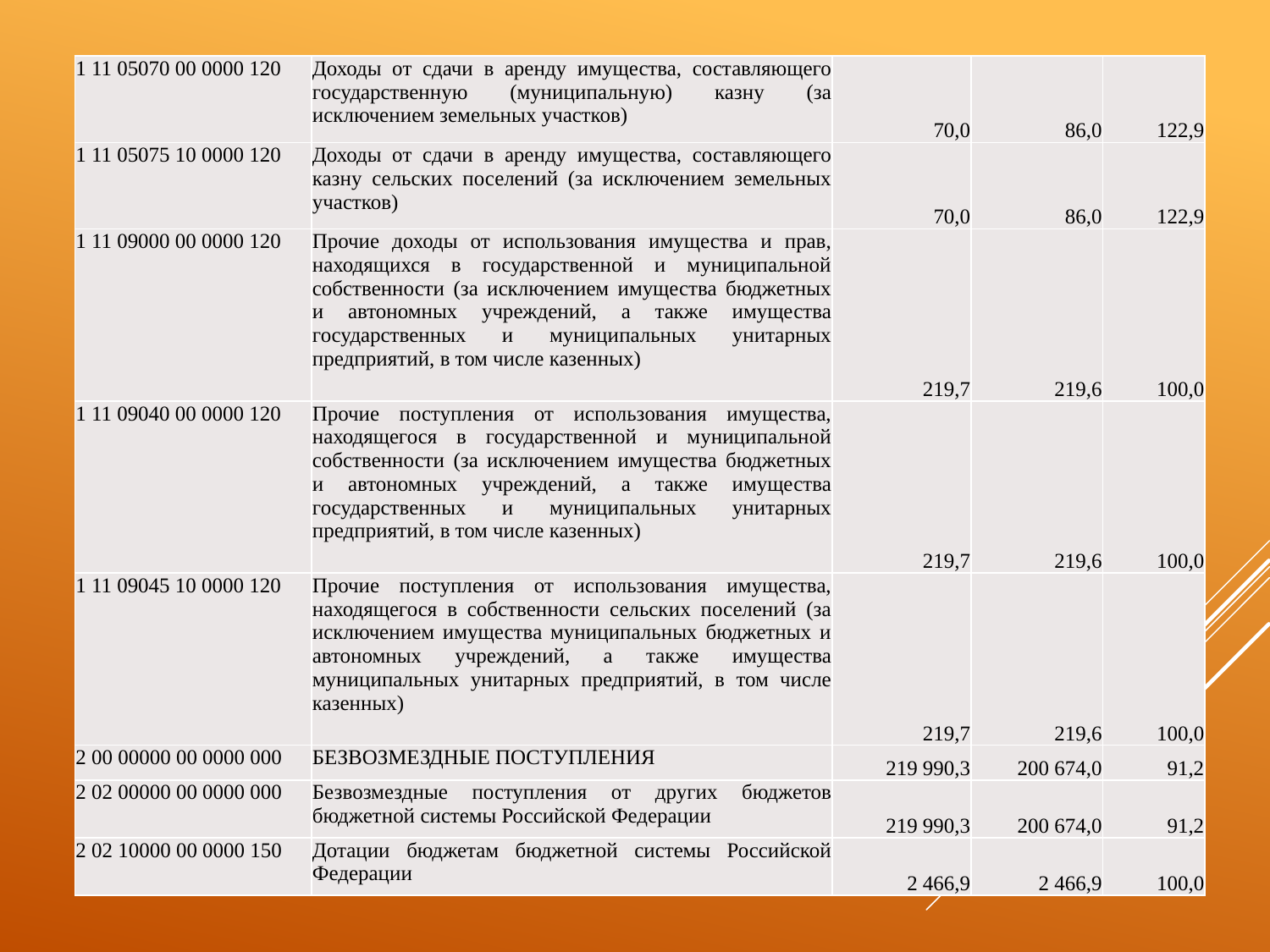

| 1 11 05070 00 0000 120 | Доходы от сдачи в аренду имущества, составляющего государственную (муниципальную) казну (за исключением земельных участков) | 70,0 | 86,0 | 122,9 |
| --- | --- | --- | --- | --- |
| 1 11 05075 10 0000 120 | Доходы от сдачи в аренду имущества, составляющего казну сельских поселений (за исключением земельных участков) | 70,0 | 86,0 | 122,9 |
| 1 11 09000 00 0000 120 | Прочие доходы от использования имущества и прав, находящихся в государственной и муниципальной собственности (за исключением имущества бюджетных и автономных учреждений, а также имущества государственных и муниципальных унитарных предприятий, в том числе казенных) | 219,7 | 219,6 | 100,0 |
| 1 11 09040 00 0000 120 | Прочие поступления от использования имущества, находящегося в государственной и муниципальной собственности (за исключением имущества бюджетных и автономных учреждений, а также имущества государственных и муниципальных унитарных предприятий, в том числе казенных) | 219,7 | 219,6 | 100,0 |
| 1 11 09045 10 0000 120 | Прочие поступления от использования имущества, находящегося в собственности сельских поселений (за исключением имущества муниципальных бюджетных и автономных учреждений, а также имущества муниципальных унитарных предприятий, в том числе казенных) | 219,7 | 219,6 | 100,0 |
| 2 00 00000 00 0000 000 | БЕЗВОЗМЕЗДНЫЕ ПОСТУПЛЕНИЯ | 219 990,3 | 200 674,0 | 91,2 |
| 2 02 00000 00 0000 000 | Безвозмездные поступления от других бюджетов бюджетной системы Российской Федерации | 219 990,3 | 200 674,0 | 91,2 |
| 2 02 10000 00 0000 150 | Дотации бюджетам бюджетной системы Российской Федерации | 2 466,9 | 2 466,9 | 100,0 |